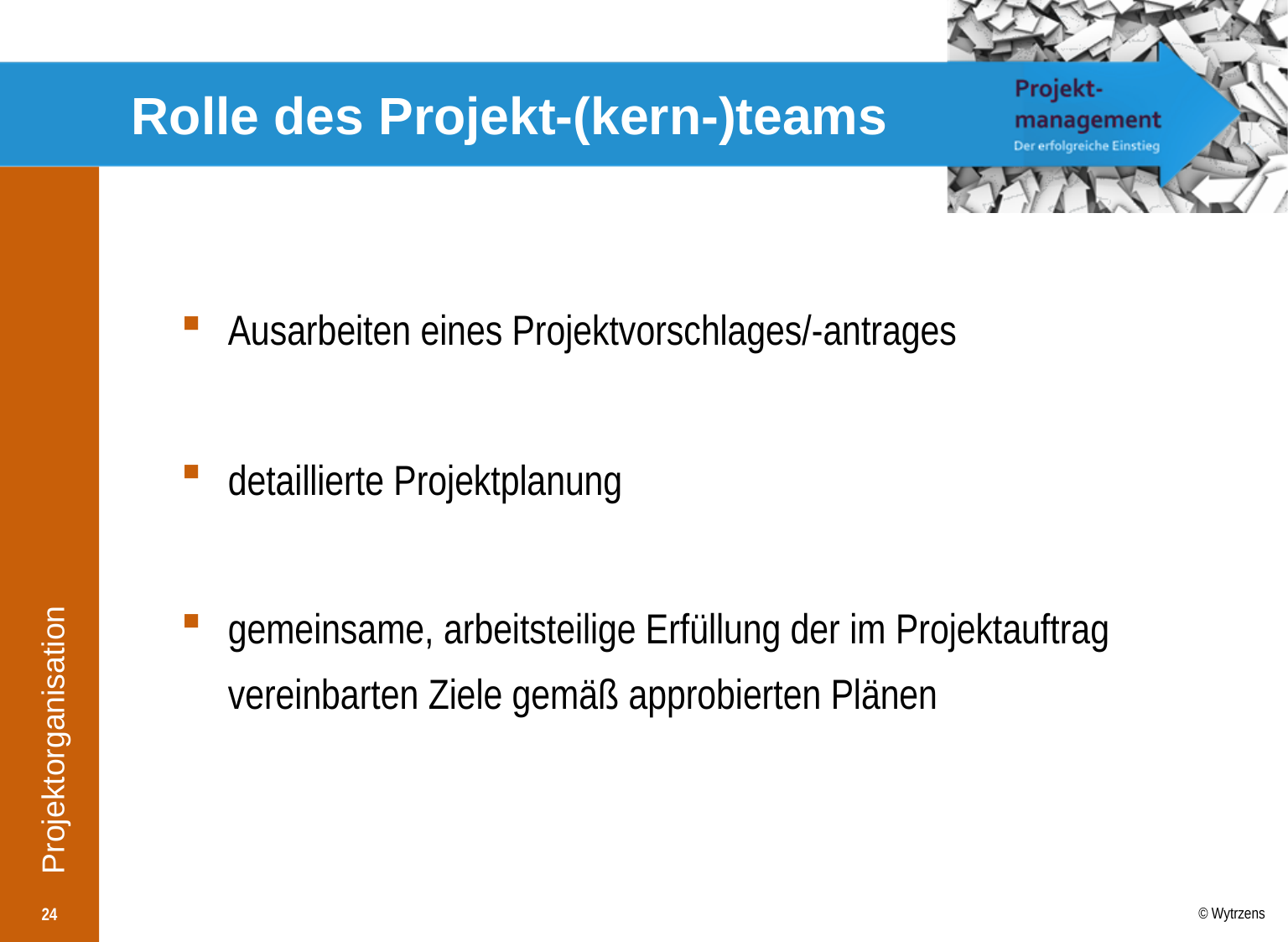

# Rolle des Projekt-(kern-)teams
Ausarbeiten eines Projektvorschlages/-antrages
detaillierte Projektplanung
gemeinsame, arbeitsteilige Erfüllung der im Projektauftrag vereinbarten Ziele gemäß approbierten Plänen
24